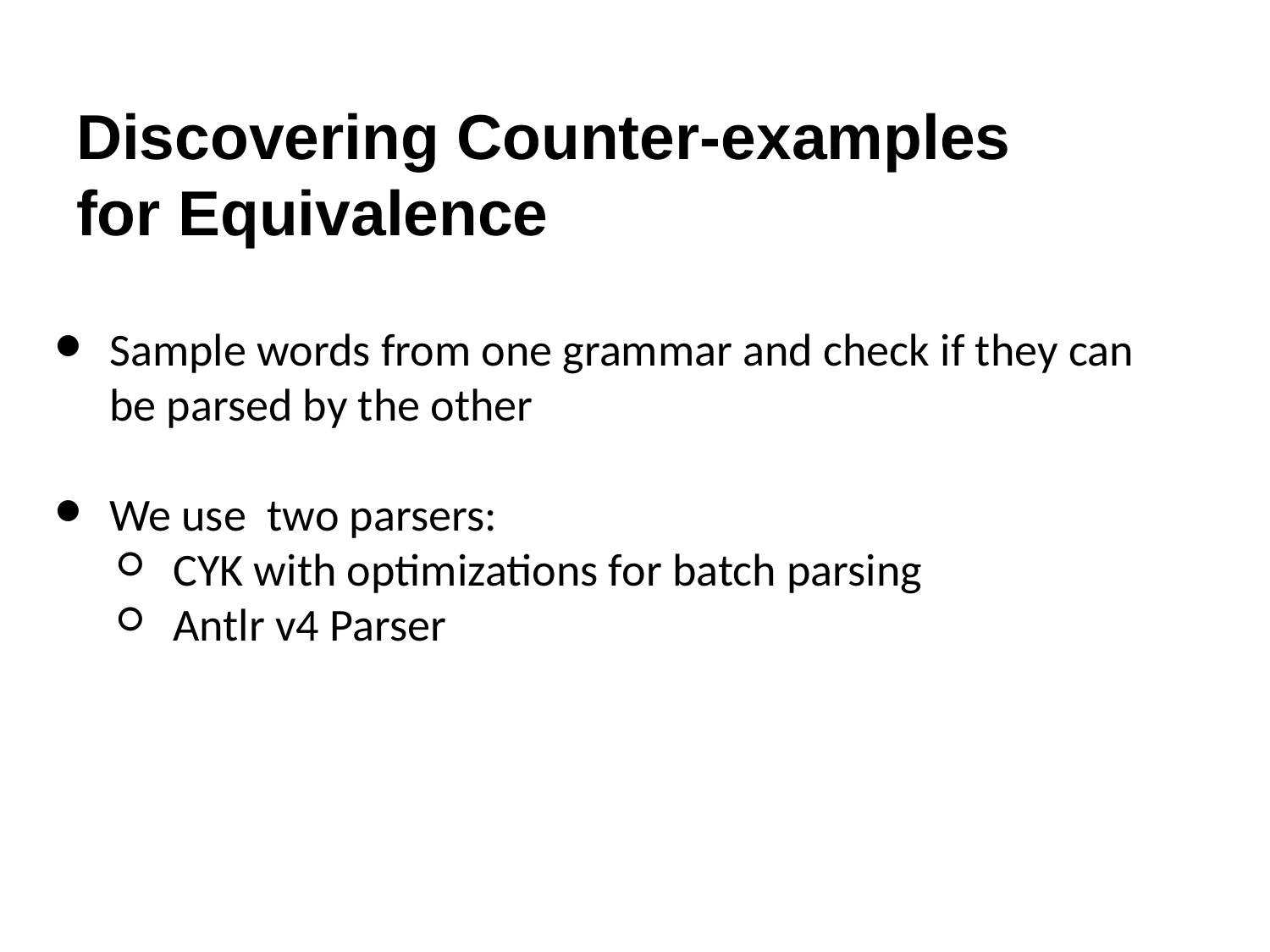

# Discovering Counter-examples
for Equivalence
Sample words from one grammar and check if they can be parsed by the other

We use  two parsers:
CYK with optimizations for batch parsing
Antlr v4 Parser